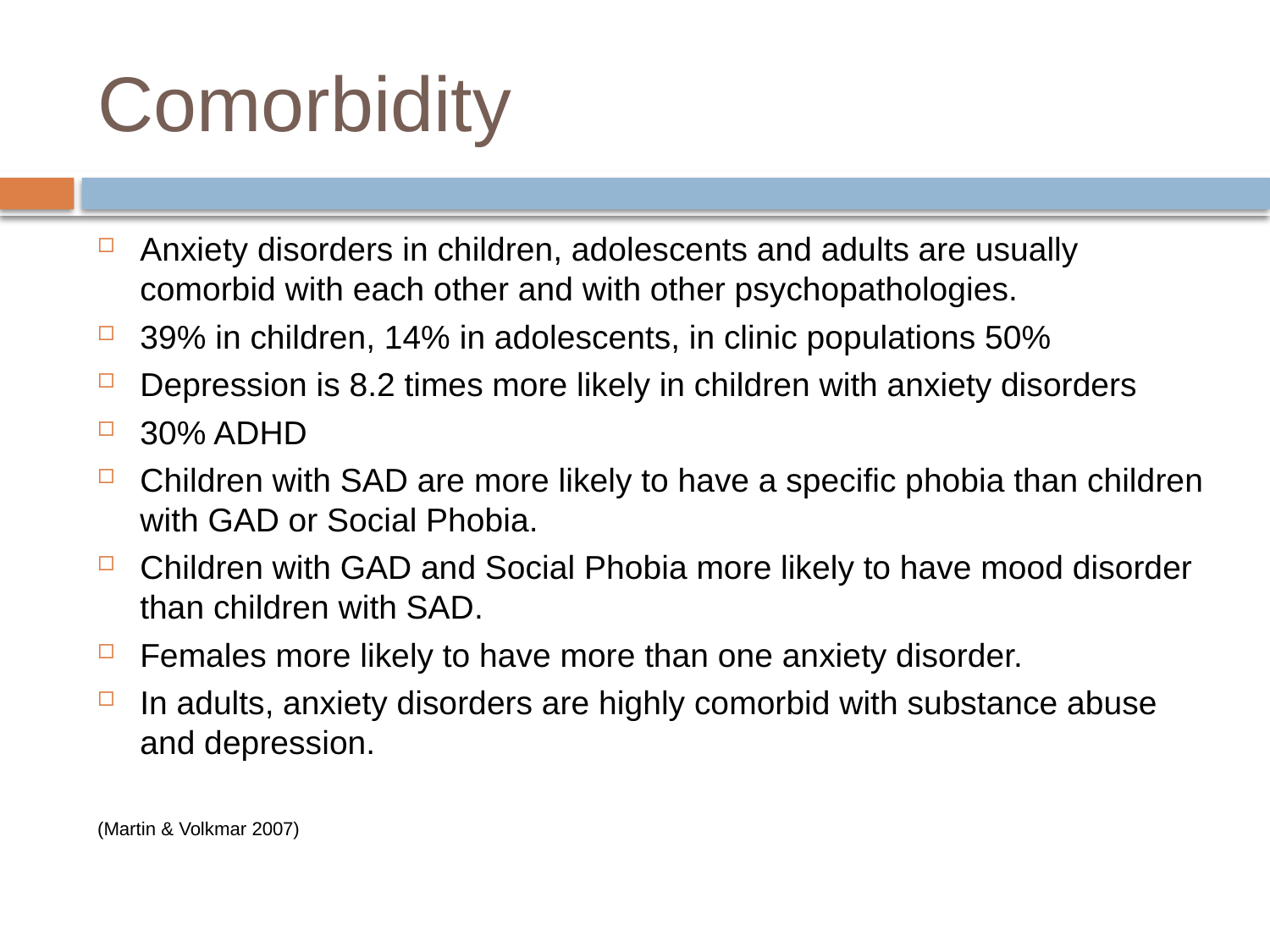

# Comorbidity
Anxiety disorders in children, adolescents and adults are usually comorbid with each other and with other psychopathologies.
39% in children, 14% in adolescents, in clinic populations 50%
Depression is 8.2 times more likely in children with anxiety disorders
30% ADHD
Children with SAD are more likely to have a specific phobia than children with GAD or Social Phobia.
Children with GAD and Social Phobia more likely to have mood disorder than children with SAD.
Females more likely to have more than one anxiety disorder.
In adults, anxiety disorders are highly comorbid with substance abuse and depression.

(Martin & Volkmar 2007)